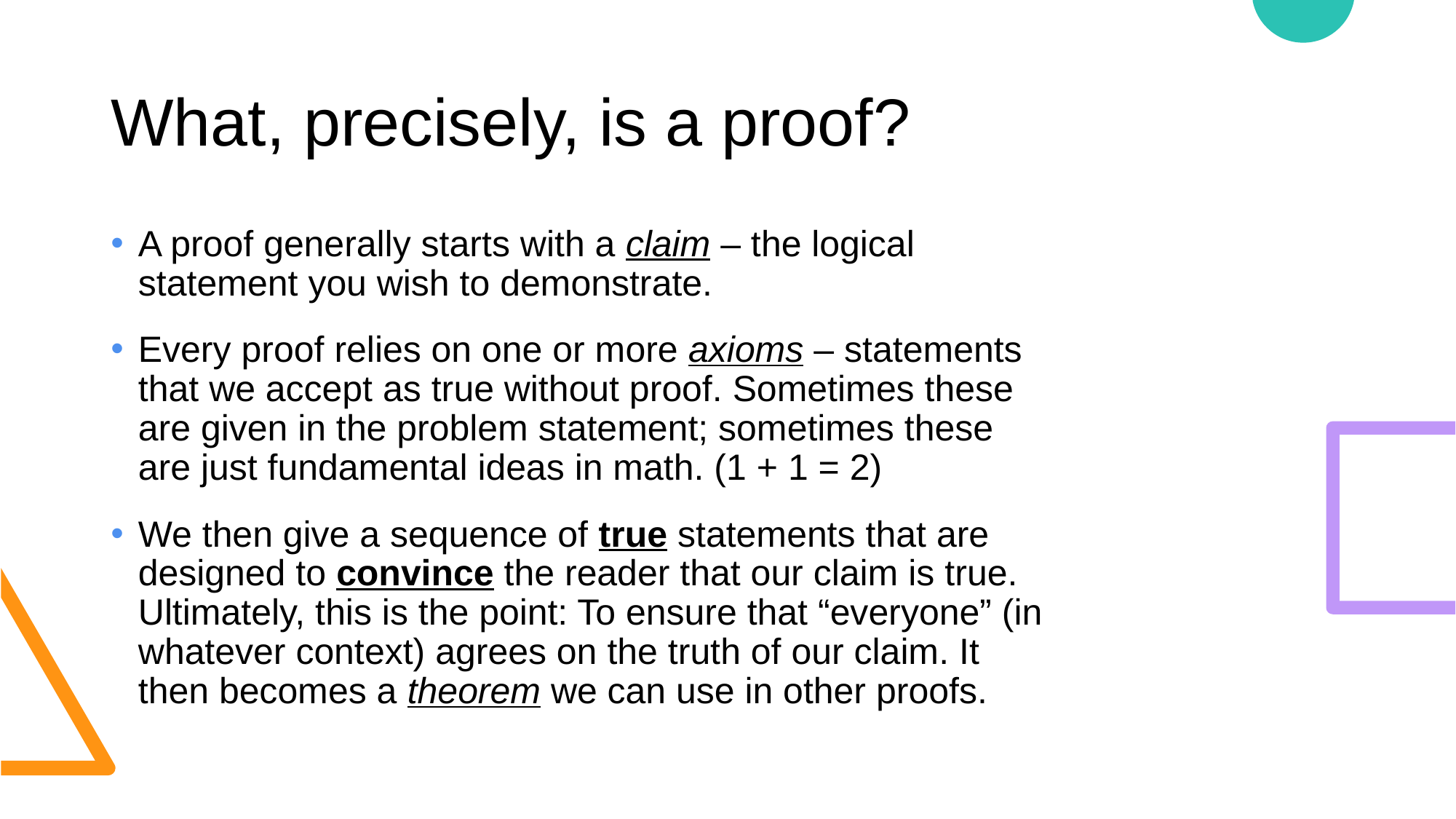

# What, precisely, is a proof?
A proof generally starts with a claim – the logical statement you wish to demonstrate.
Every proof relies on one or more axioms – statements that we accept as true without proof. Sometimes these are given in the problem statement; sometimes these are just fundamental ideas in math. (1 + 1 = 2)
We then give a sequence of true statements that are designed to convince the reader that our claim is true. Ultimately, this is the point: To ensure that “everyone” (in whatever context) agrees on the truth of our claim. It then becomes a theorem we can use in other proofs.